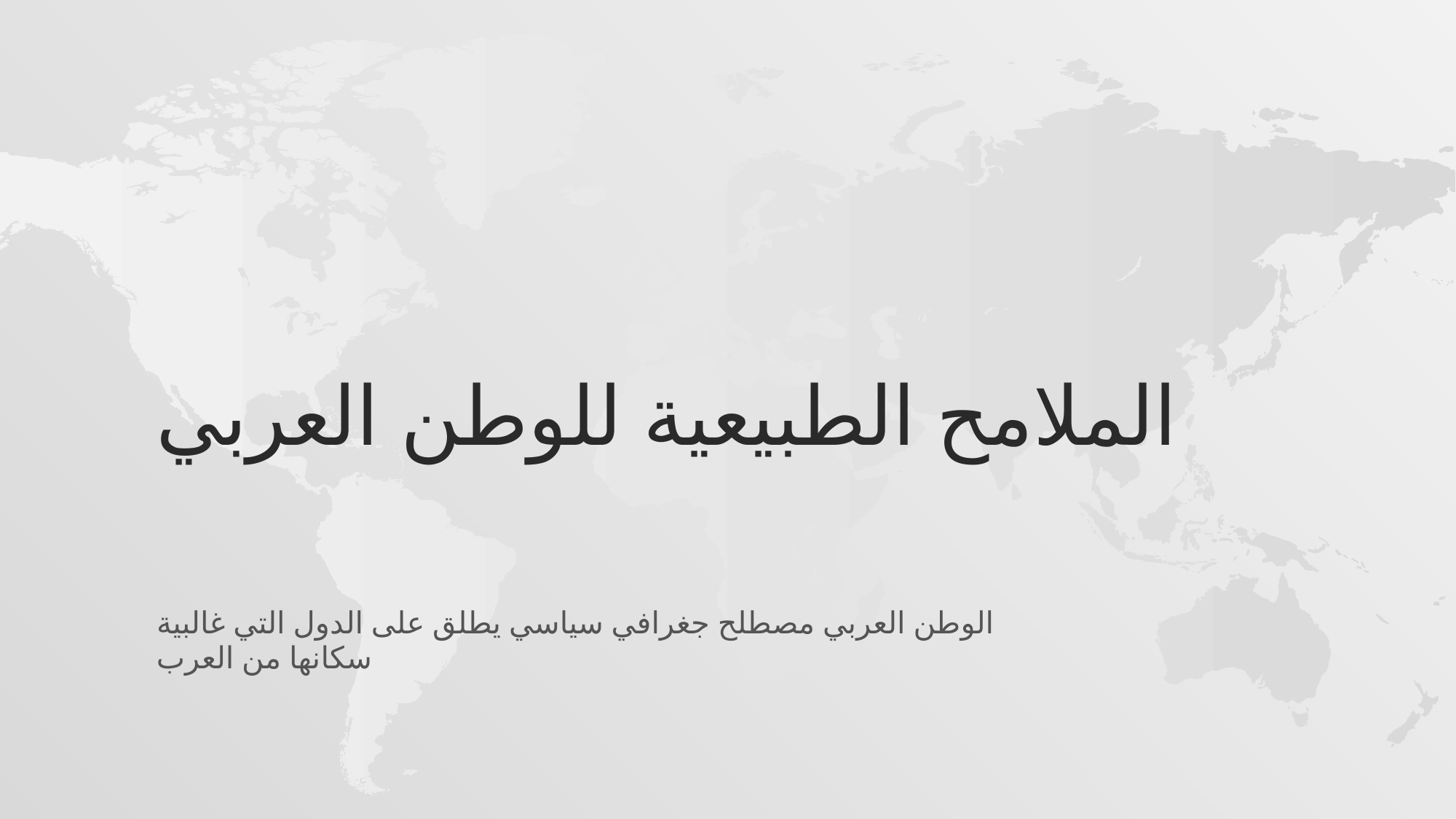

# الملامح الطبيعية للوطن العربي
الوطن العربي مصطلح جغرافي سياسي يطلق على الدول التي غالبية سكانها من العرب